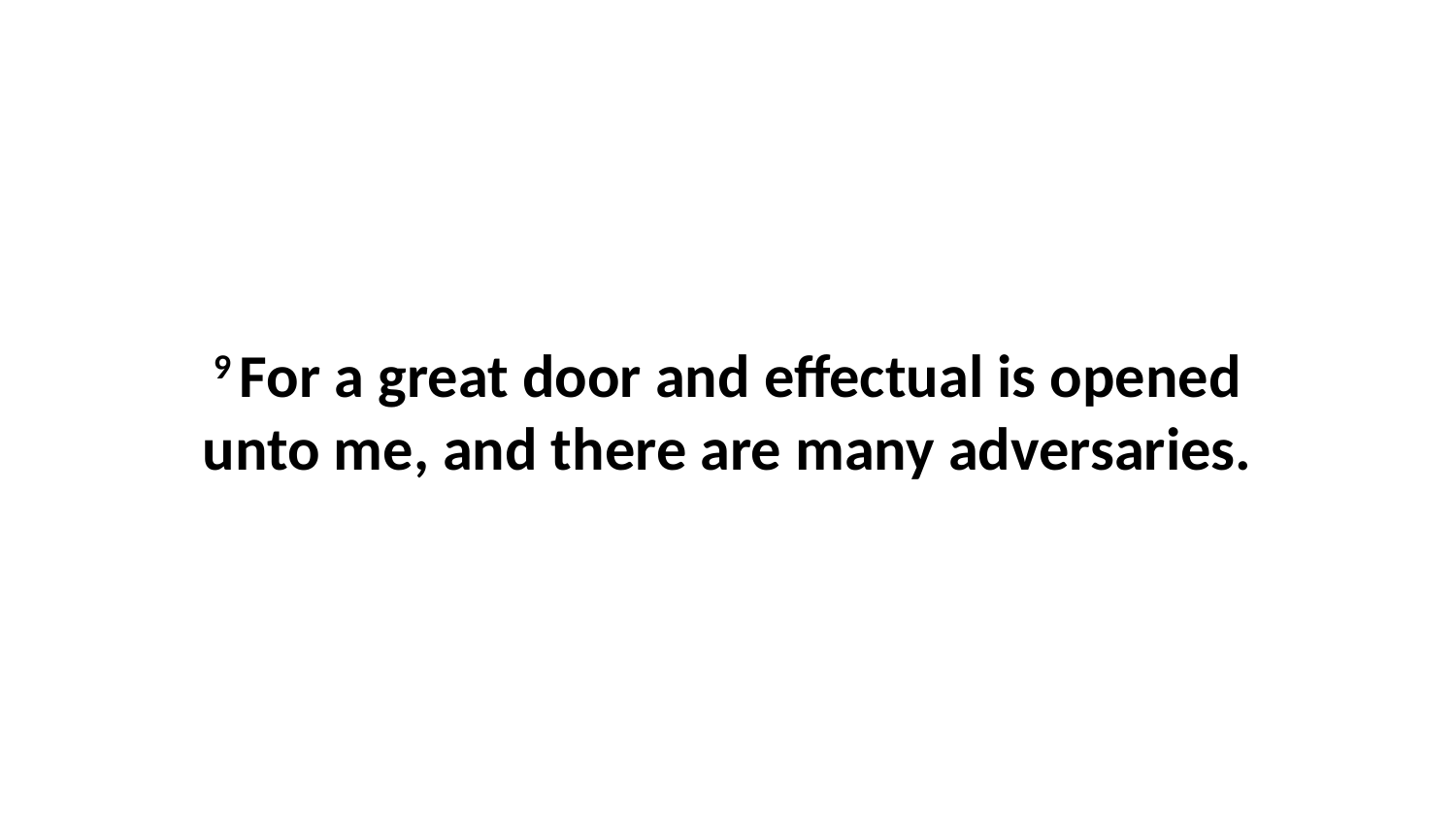

9 For a great door and effectual is opened unto me, and there are many adversaries.